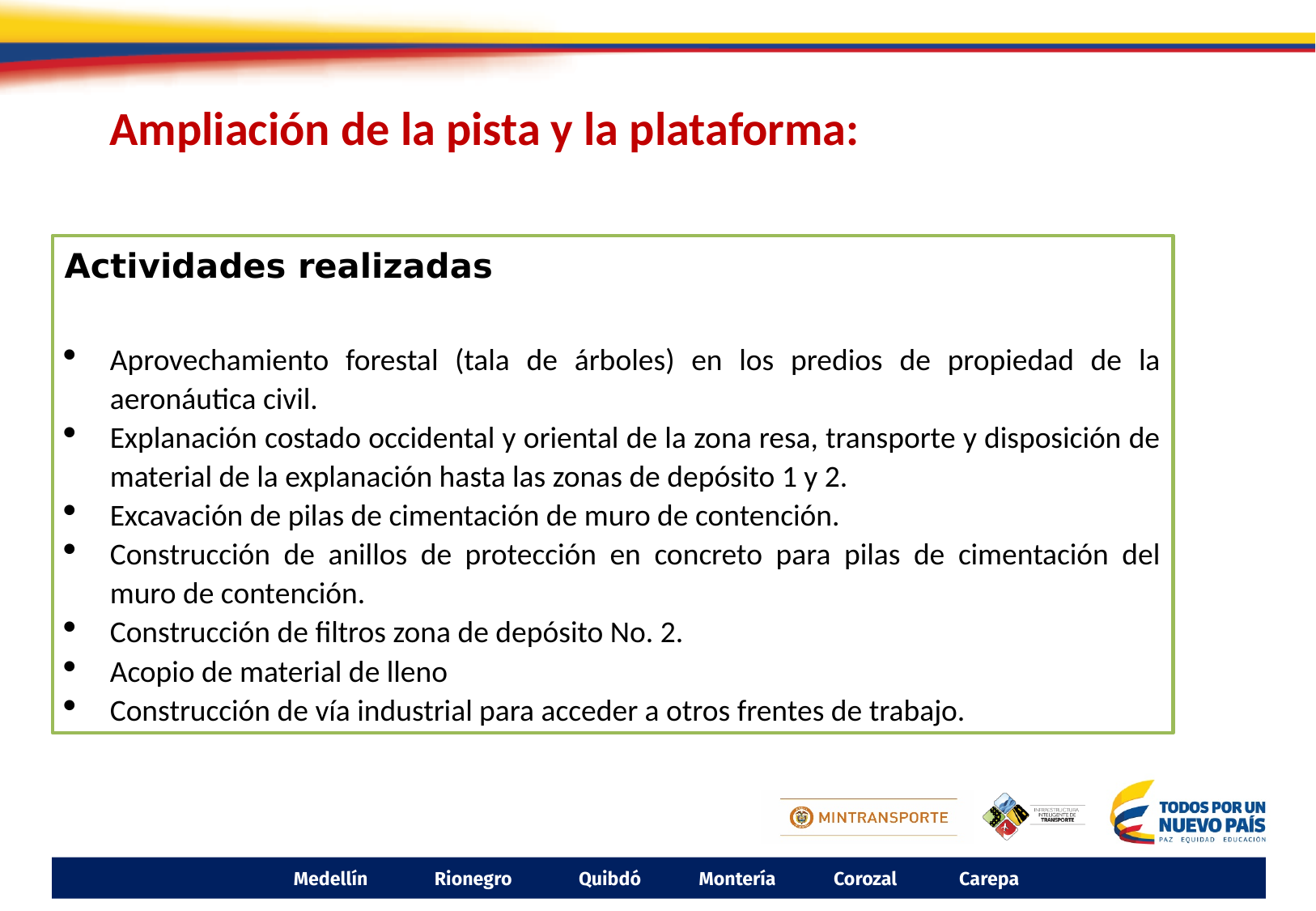

Ampliación de la pista y la plataforma:
Actividades realizadas

Aprovechamiento forestal (tala de árboles) en los predios de propiedad de la aeronáutica civil.
Explanación costado occidental y oriental de la zona resa, transporte y disposición de material de la explanación hasta las zonas de depósito 1 y 2.
Excavación de pilas de cimentación de muro de contención.
Construcción de anillos de protección en concreto para pilas de cimentación del muro de contención.
Construcción de filtros zona de depósito No. 2.
Acopio de material de lleno
Construcción de vía industrial para acceder a otros frentes de trabajo.
Medellín               Rionegro               Quibdó             Montería             Corozal              Carepa